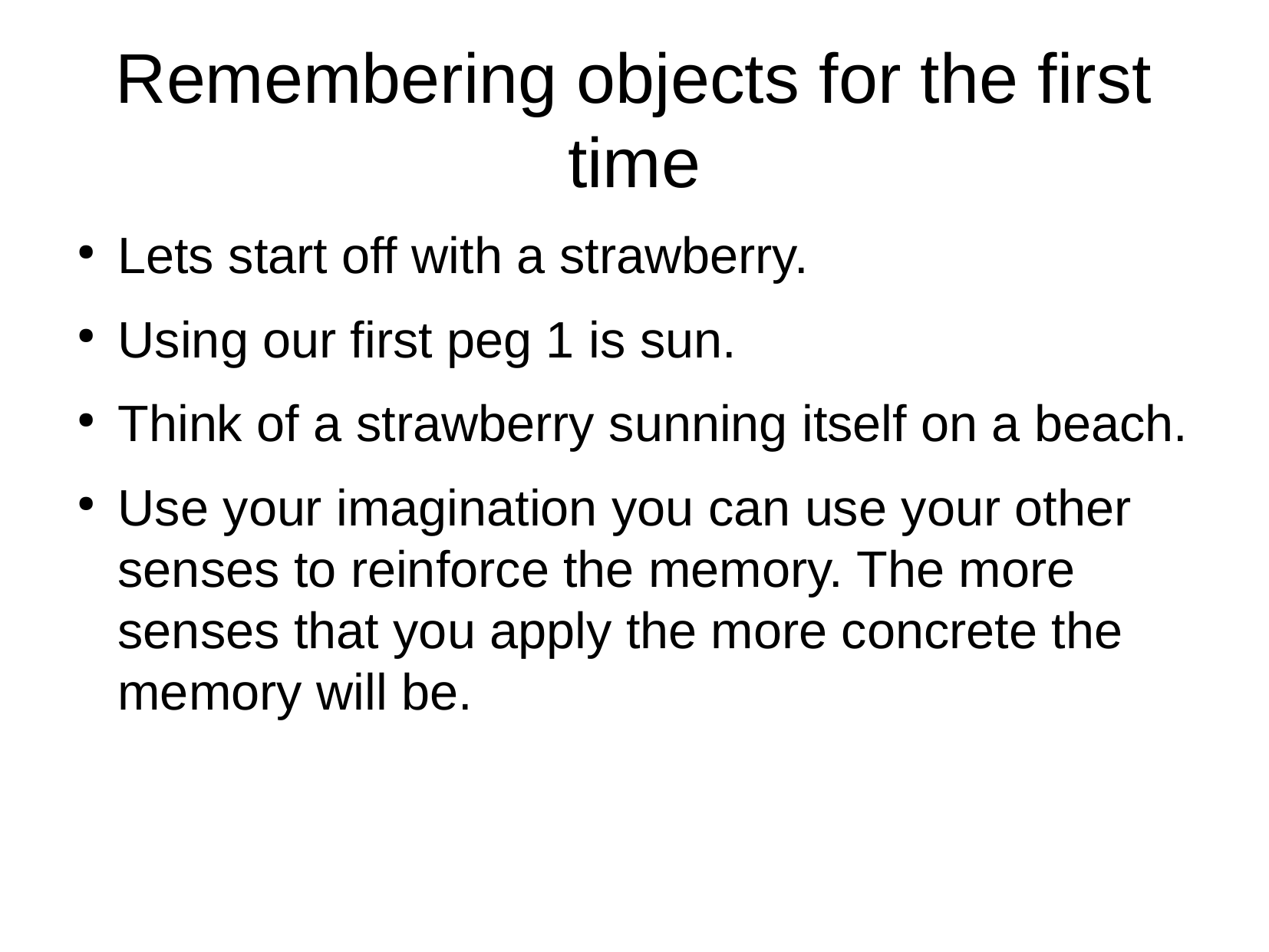

Remembering objects for the first time
Lets start off with a strawberry.
Using our first peg 1 is sun.
Think of a strawberry sunning itself on a beach.
Use your imagination you can use your other senses to reinforce the memory. The more senses that you apply the more concrete the memory will be.